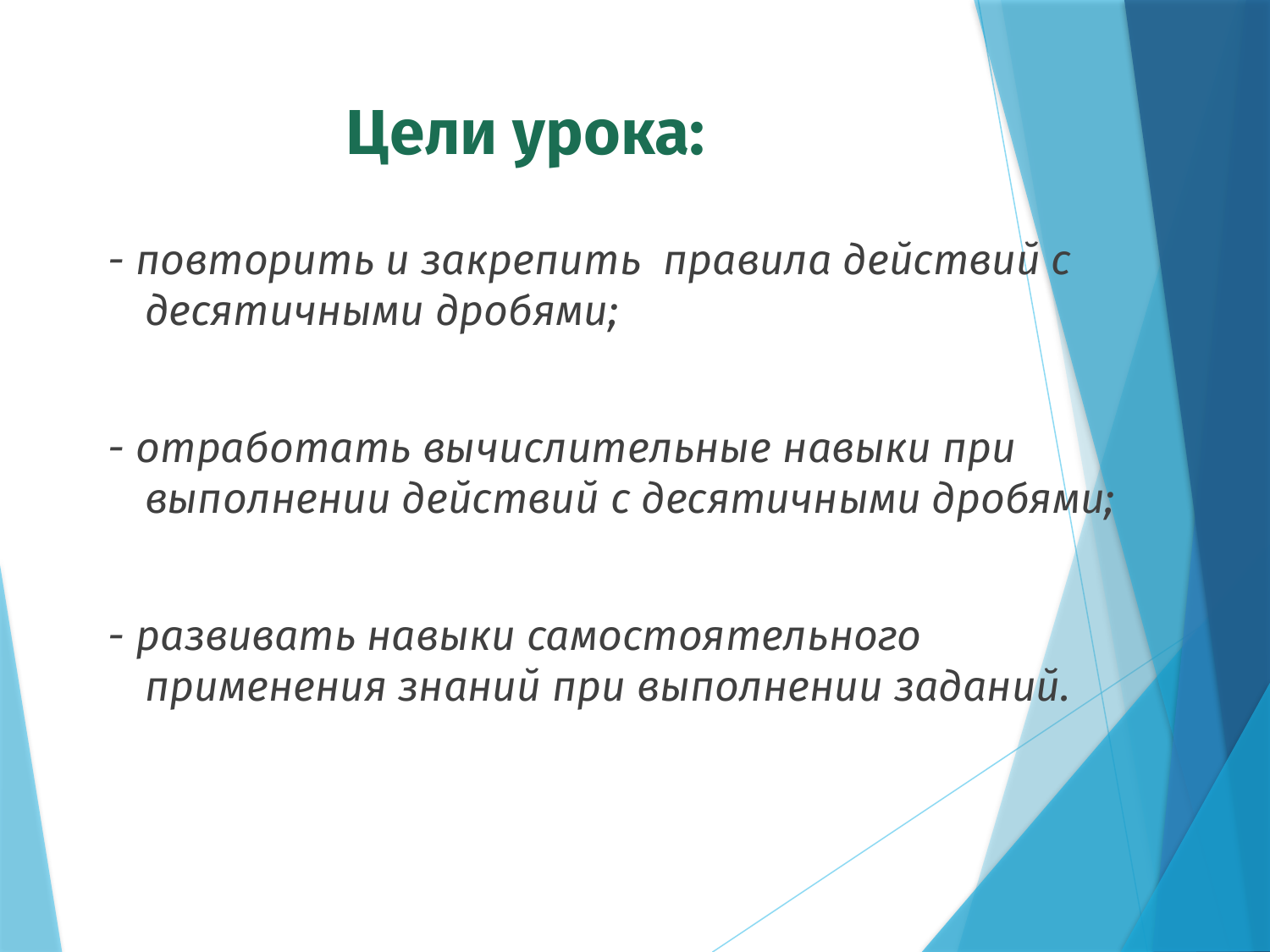

# Цели урока:
 - повторить и закрепить  правила действий с десятичными дробями;

 - отработать вычислительные навыки при выполнении действий с десятичными дробями;

 - развивать навыки самостоятельного применения знаний при выполнении заданий.